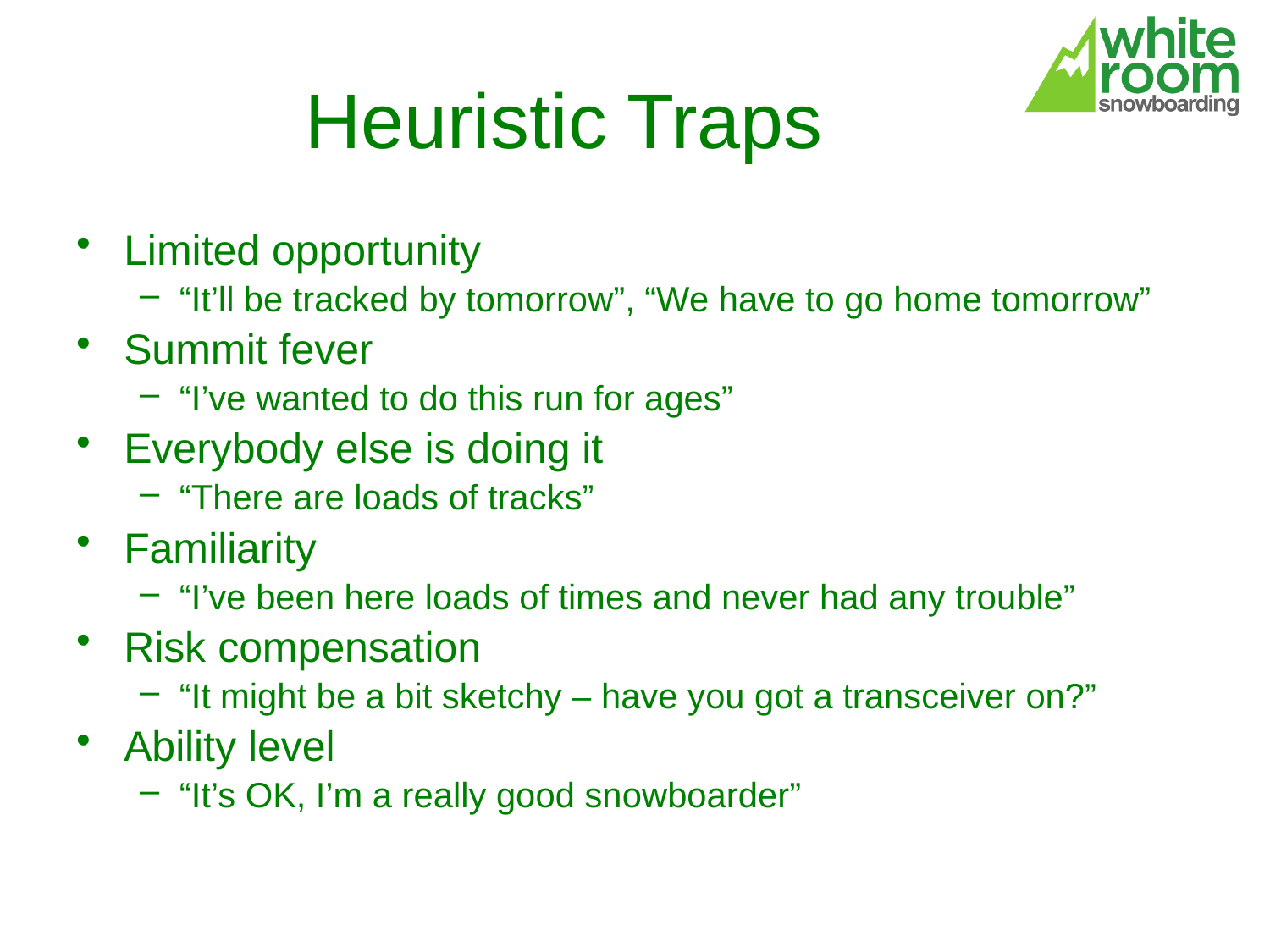

# Heuristic Traps
Limited opportunity
“It’ll be tracked by tomorrow”, “We have to go home tomorrow”
Summit fever
“I’ve wanted to do this run for ages”
Everybody else is doing it
“There are loads of tracks”
Familiarity
“I’ve been here loads of times and never had any trouble”
Risk compensation
“It might be a bit sketchy – have you got a transceiver on?”
Ability level
“It’s OK, I’m a really good snowboarder”